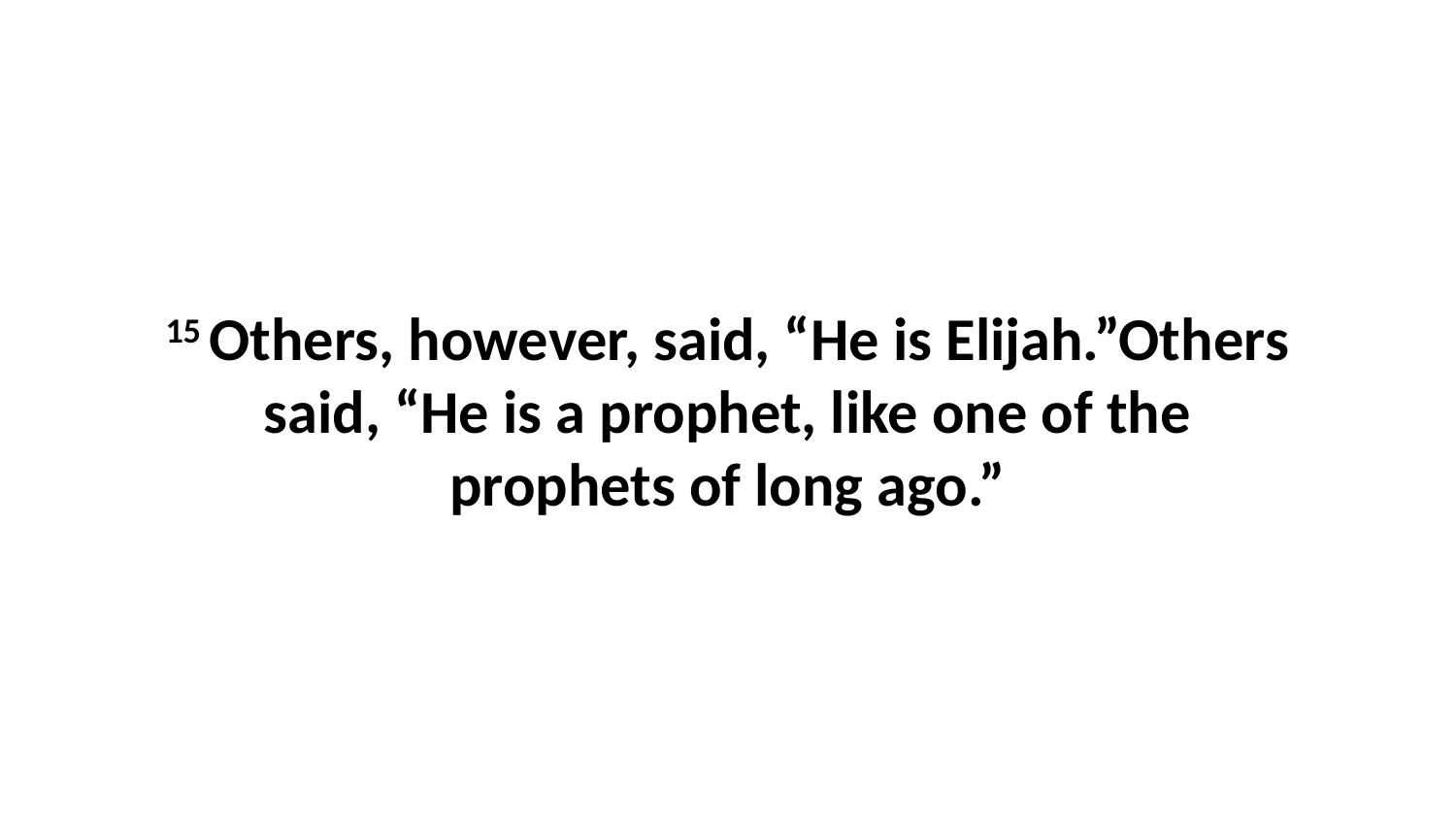

15 Others, however, said, “He is Elijah.”Others said, “He is a prophet, like one of the prophets of long ago.”